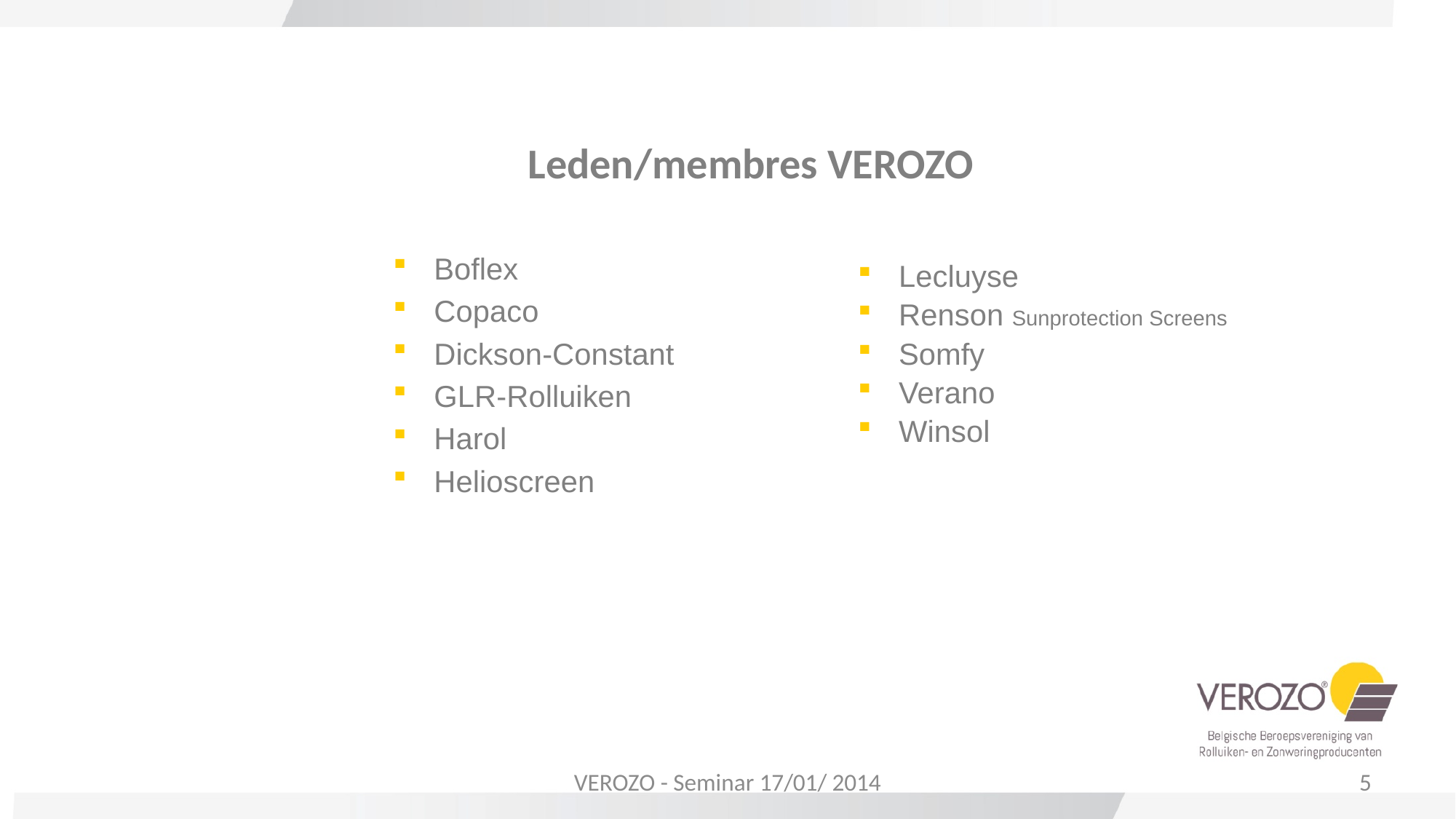

Leden/membres VEROZO
Boflex
Copaco
Dickson-Constant
GLR-Rolluiken
Harol
Helioscreen
Lecluyse
Renson Sunprotection Screens
Somfy
Verano
Winsol
VEROZO - Seminar 17/01/ 2014
5